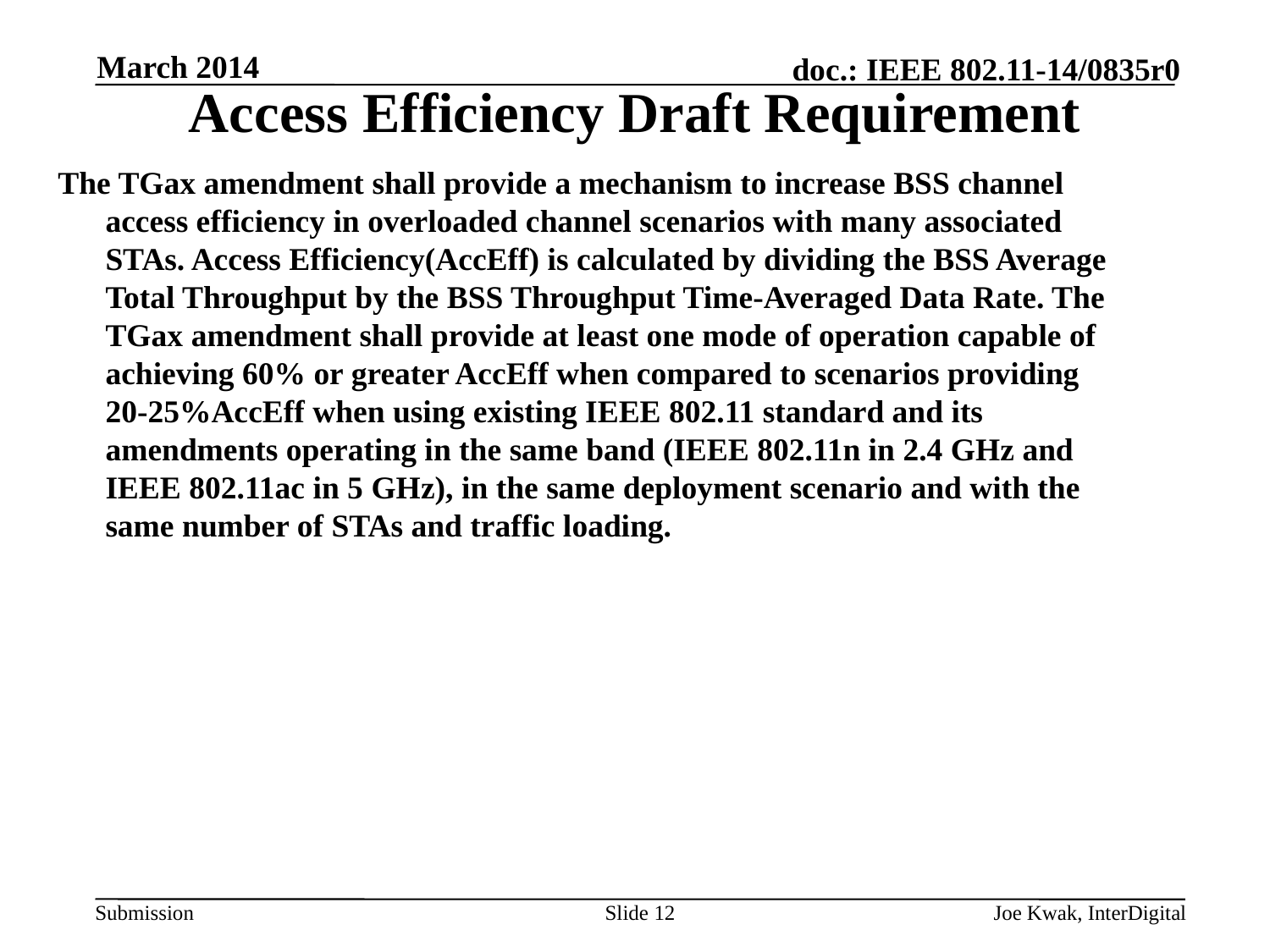

# Access Efficiency Draft Requirement
March 2014
The TGax amendment shall provide a mechanism to increase BSS channel access efficiency in overloaded channel scenarios with many associated STAs. Access Efficiency(AccEff) is calculated by dividing the BSS Average Total Throughput by the BSS Throughput Time-Averaged Data Rate. The TGax amendment shall provide at least one mode of operation capable of achieving 60% or greater AccEff when compared to scenarios providing 20-25%AccEff when using existing IEEE 802.11 standard and its amendments operating in the same band (IEEE 802.11n in 2.4 GHz and IEEE 802.11ac in 5 GHz), in the same deployment scenario and with the same number of STAs and traffic loading.
Slide 12
Joe Kwak, InterDigital